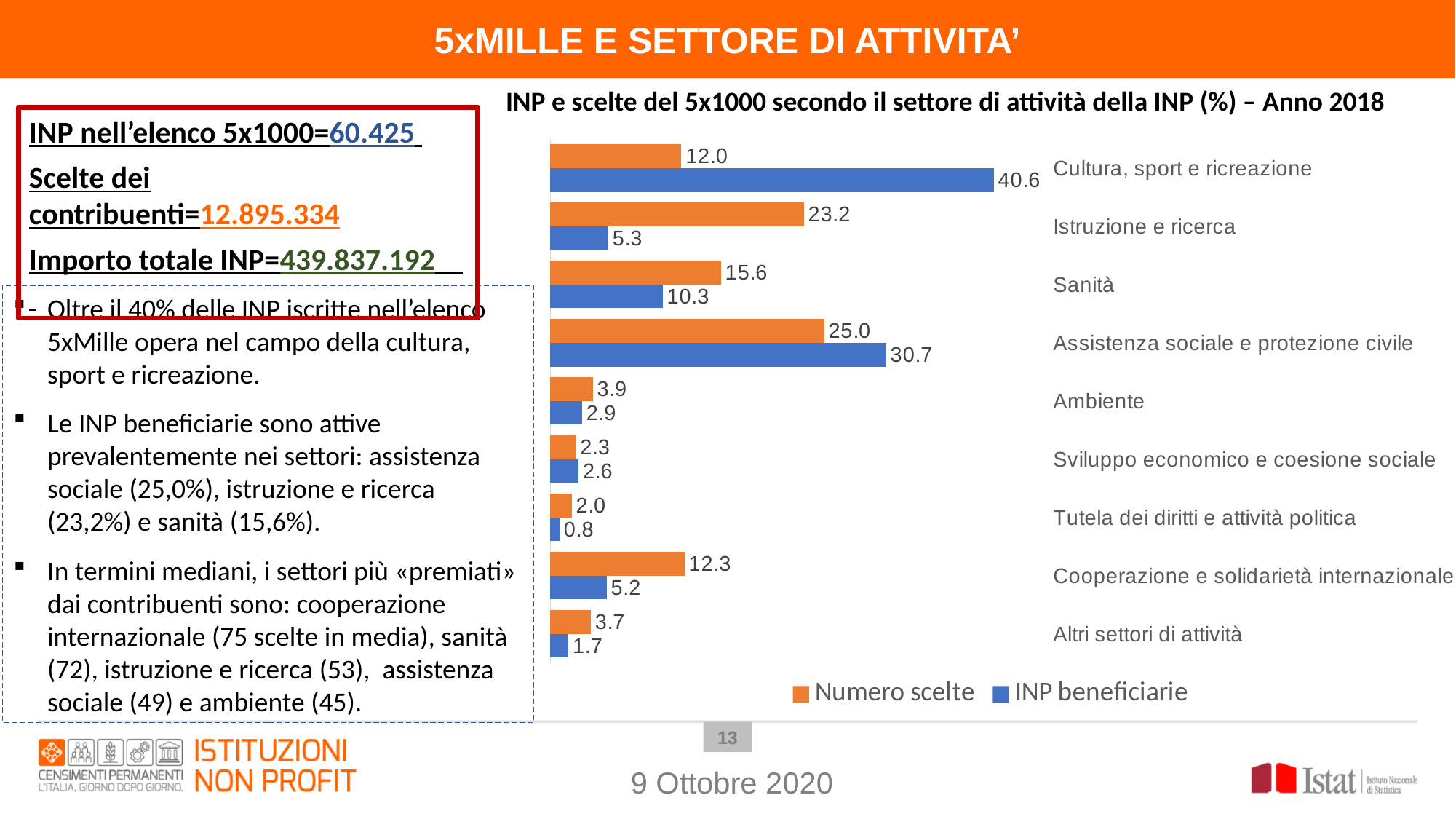

5xMILLE E SETTORE DI ATTIVITA’
INP e scelte del 5x1000 secondo il settore di attività della INP (%) – Anno 2018
INP nell’elenco 5x1000=60.425
Scelte dei contribuenti=12.895.334
Importo totale INP=439.837.192

### Chart

| Category | INP beneficiarie | Numero scelte |
|---|---|---|
| Altri settori di attività | 1.65990897807199 | 3.7157548614095615 |
| Cooperazione e solidarietà internazionale | 5.151841125362019 | 12.272167591781647 |
| Tutela dei diritti e attività politica | 0.8407116259826231 | 1.9602749335534853 |
| Sviluppo economico e coesione sociale | 2.5932974762101777 | 2.347399454717497 |
| Ambiente | 2.906081919735209 | 3.893268681524651 |
| Assistenza sociale e protezione civile | 30.702523789822095 | 25.04536912343643 |
| Sanità | 10.280513032685148 | 15.598494773380821 |
| Istruzione e ricerca | 5.309060819197351 | 23.180446508791476 |
| Cultura, sport e ricreazione | 40.55606123293339 | 11.986824071404433 |
Oltre il 40% delle INP iscritte nell’elenco   5xMille opera nel campo della cultura, sport e ricreazione.

Le INP beneficiarie sono attive prevalentemente nei settori: assistenza sociale (25,0%), istruzione e ricerca (23,2%) e sanità (15,6%).

In termini mediani, i settori più «premiati» dai contribuenti sono: cooperazione internazionale (75 scelte in media), sanità (72), istruzione e ricerca (53),  assistenza sociale (49) e ambiente (45).
13
9 Ottobre 2020